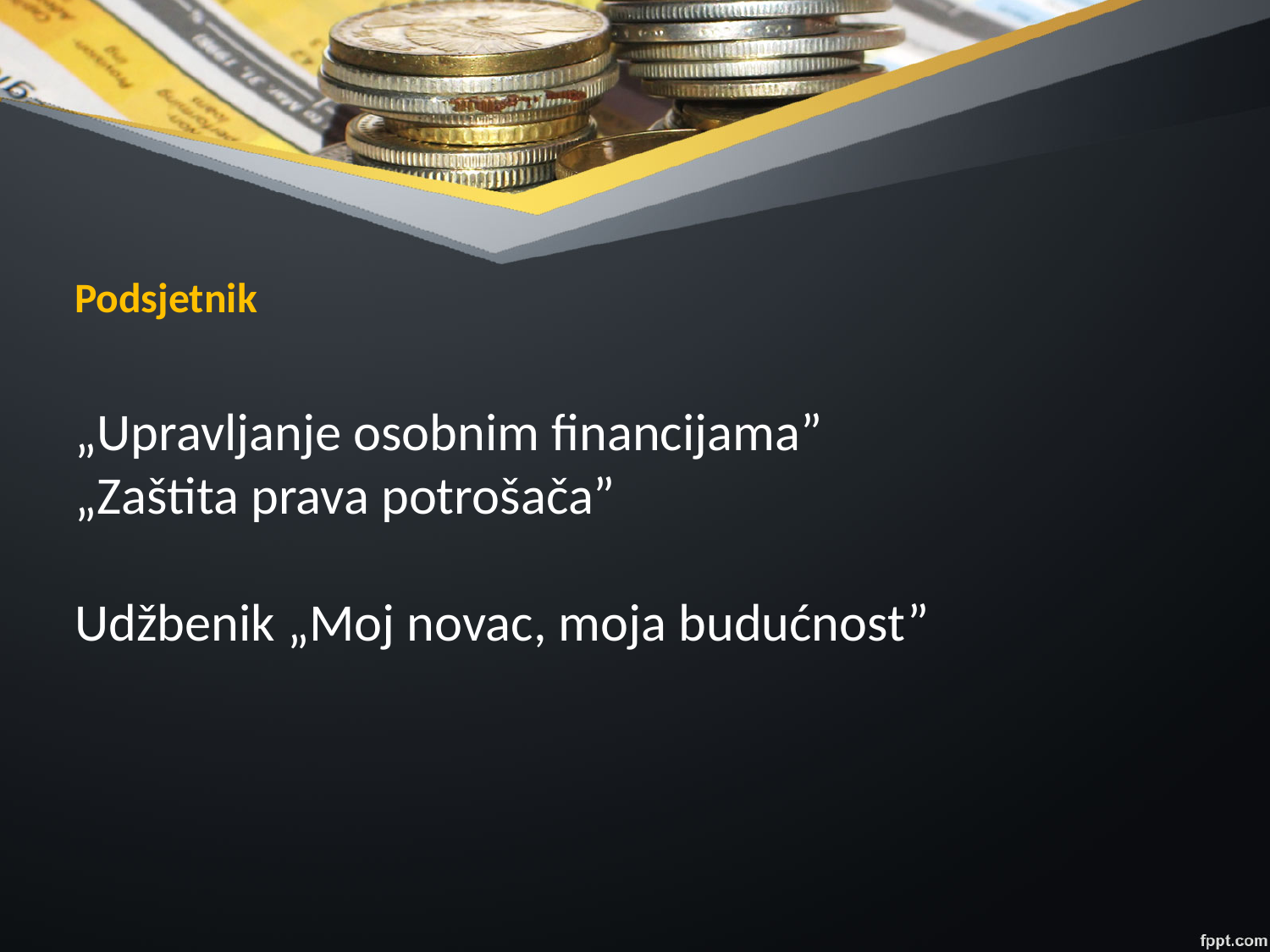

# Podsjetnik
„Upravljanje osobnim financijama”
„Zaštita prava potrošača”

Udžbenik „Moj novac, moja budućnost”